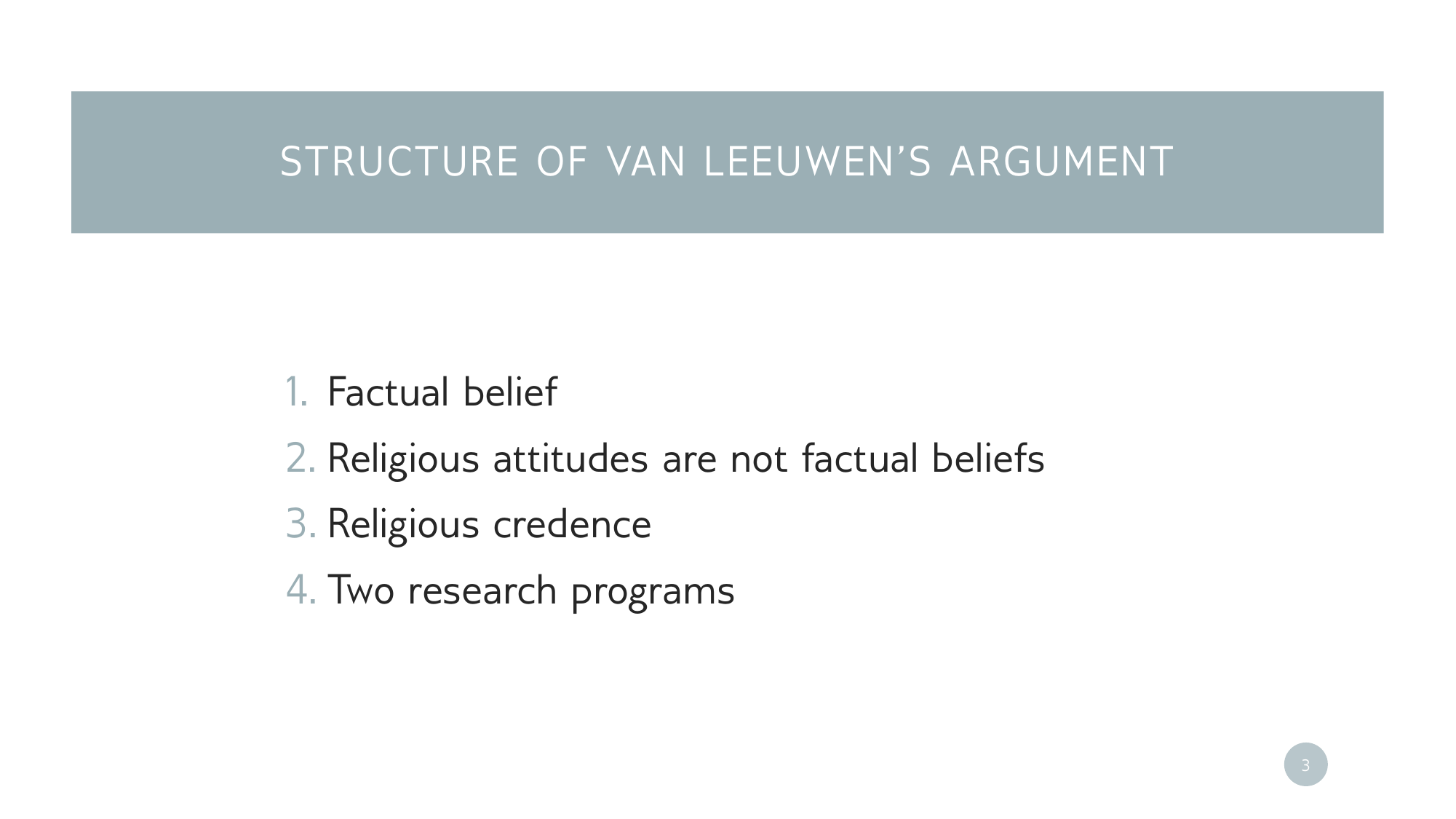

Structure of Van Leeuwen’s argument
Factual belief
Religious attitudes are not factual beliefs
Religious credence
Two research programs

3